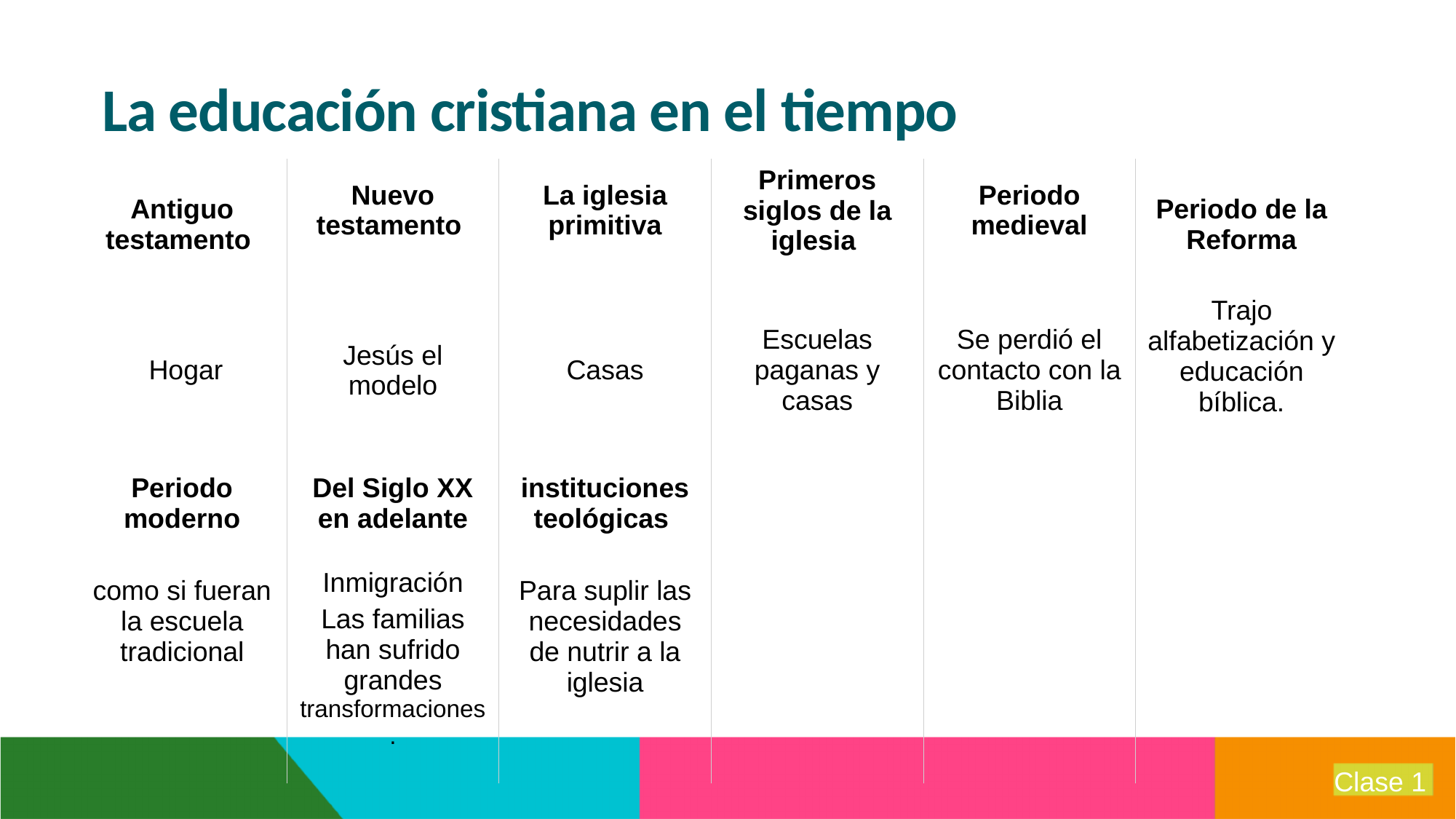

# La educación cristiana en el tiempo
| Antiguo testamento | Nuevo testamento | La iglesia primitiva | Primeros siglos de la iglesia | Periodo medieval | Periodo de la Reforma |
| --- | --- | --- | --- | --- | --- |
| Hogar | Jesús el modelo | Casas | Escuelas paganas y casas | Se perdió el contacto con la Biblia | Trajo alfabetización y educación bíblica. |
| Periodo moderno como si fueran la escuela tradicional | Del Siglo XX en adelante Inmigración Las familias han sufrido grandes transformaciones. | instituciones teológicas Para suplir las necesidades de nutrir a la iglesia |  |  |  |
Clase 1